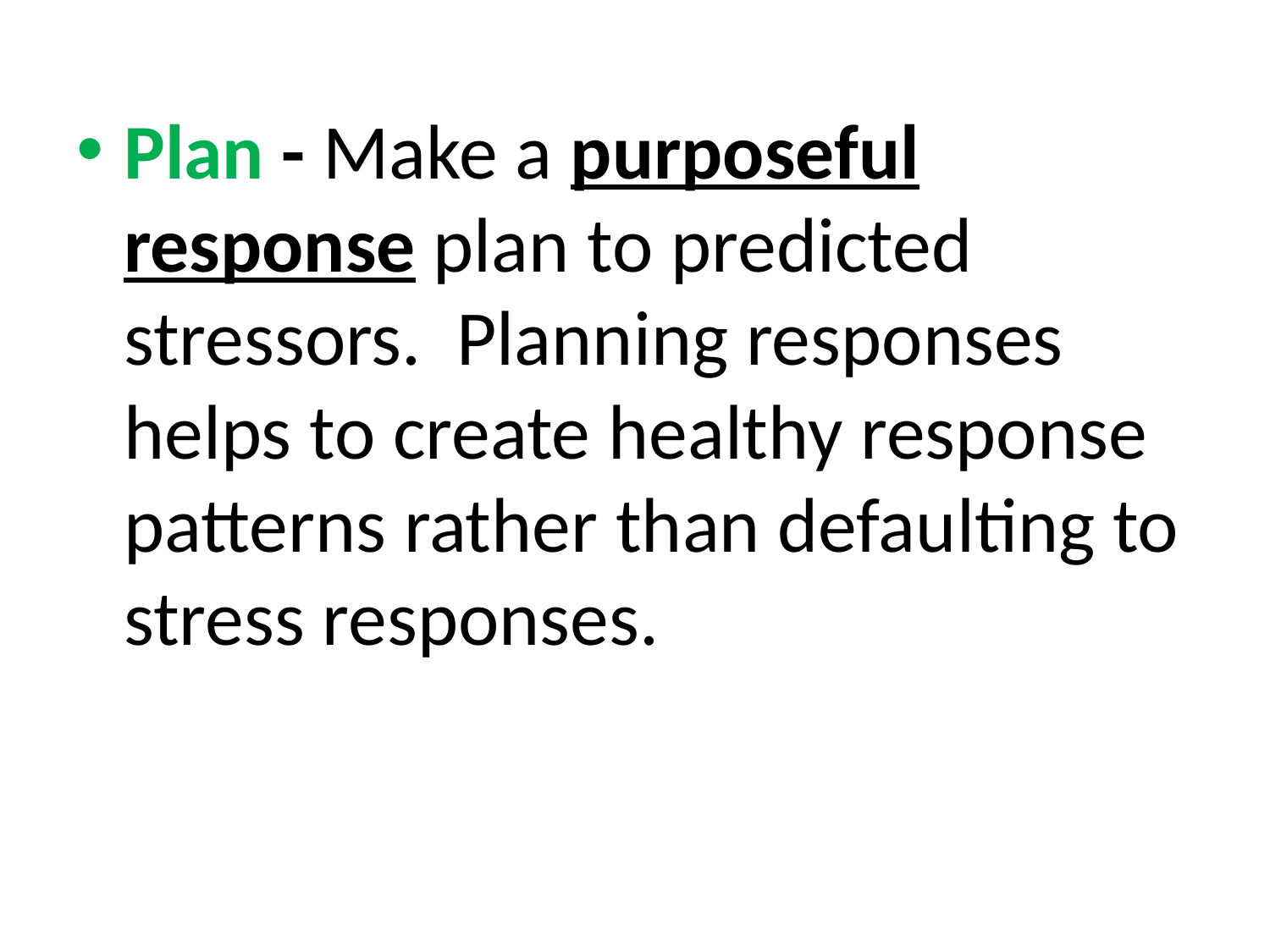

Plan - Make a purposeful response plan to predicted stressors.  Planning responses helps to create healthy response patterns rather than defaulting to stress responses.